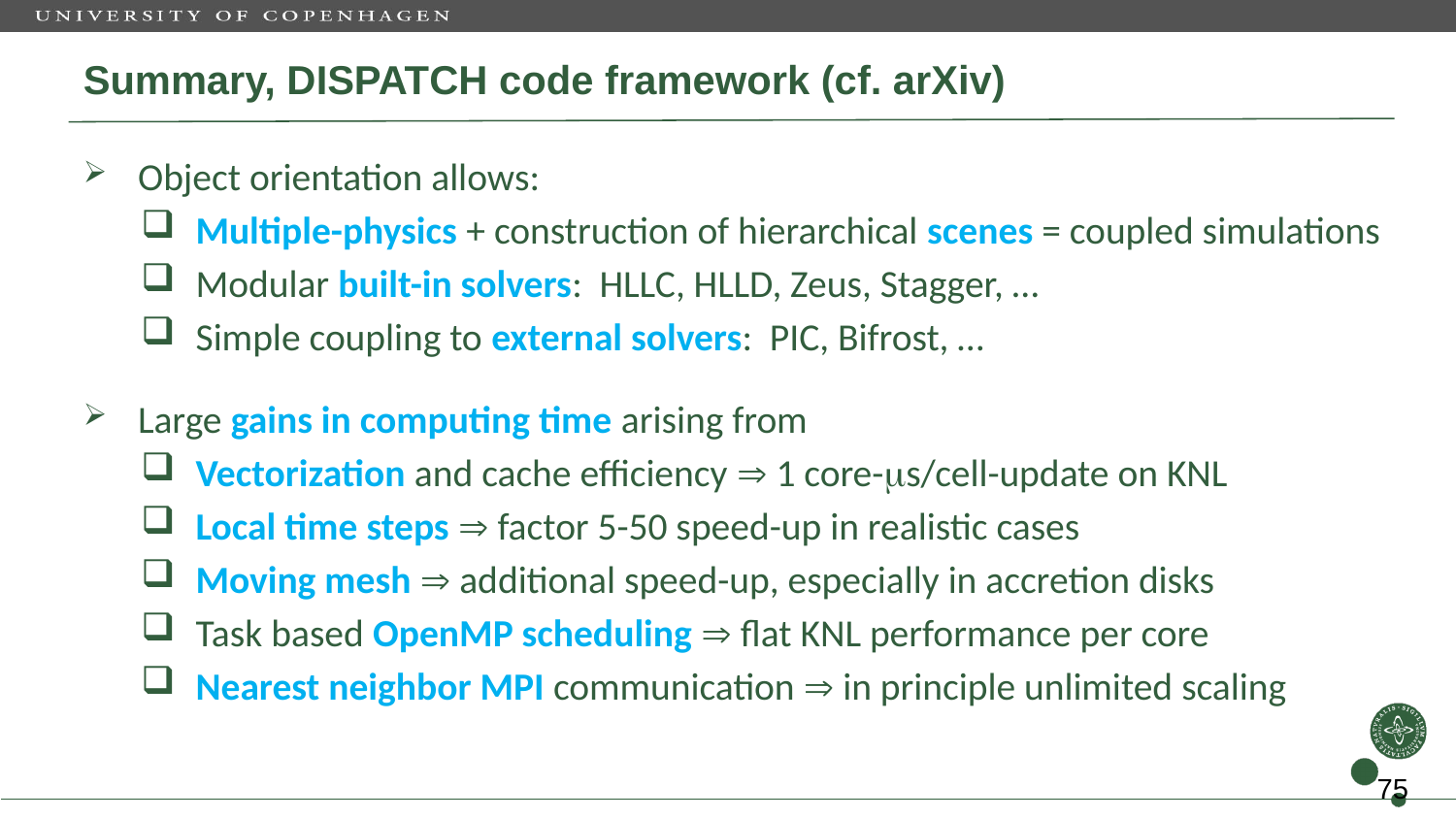

# Summary, DISPATCH code framework (cf. arXiv)
Object orientation allows:
Multiple-physics + construction of hierarchical scenes = coupled simulations
Modular built-in solvers:  HLLC, HLLD, Zeus, Stagger, …
Simple coupling to external solvers:  PIC, Bifrost, …
Large gains in computing time arising from
Vectorization and cache efficiency ⇒ 1 core-μs/cell-update on KNL
Local time steps ⇒ factor 5-50 speed-up in realistic cases
Moving mesh ⇒ additional speed-up, especially in accretion disks
Task based OpenMP scheduling ⇒ flat KNL performance per core
Nearest neighbor MPI communication ⇒ in principle unlimited scaling

75